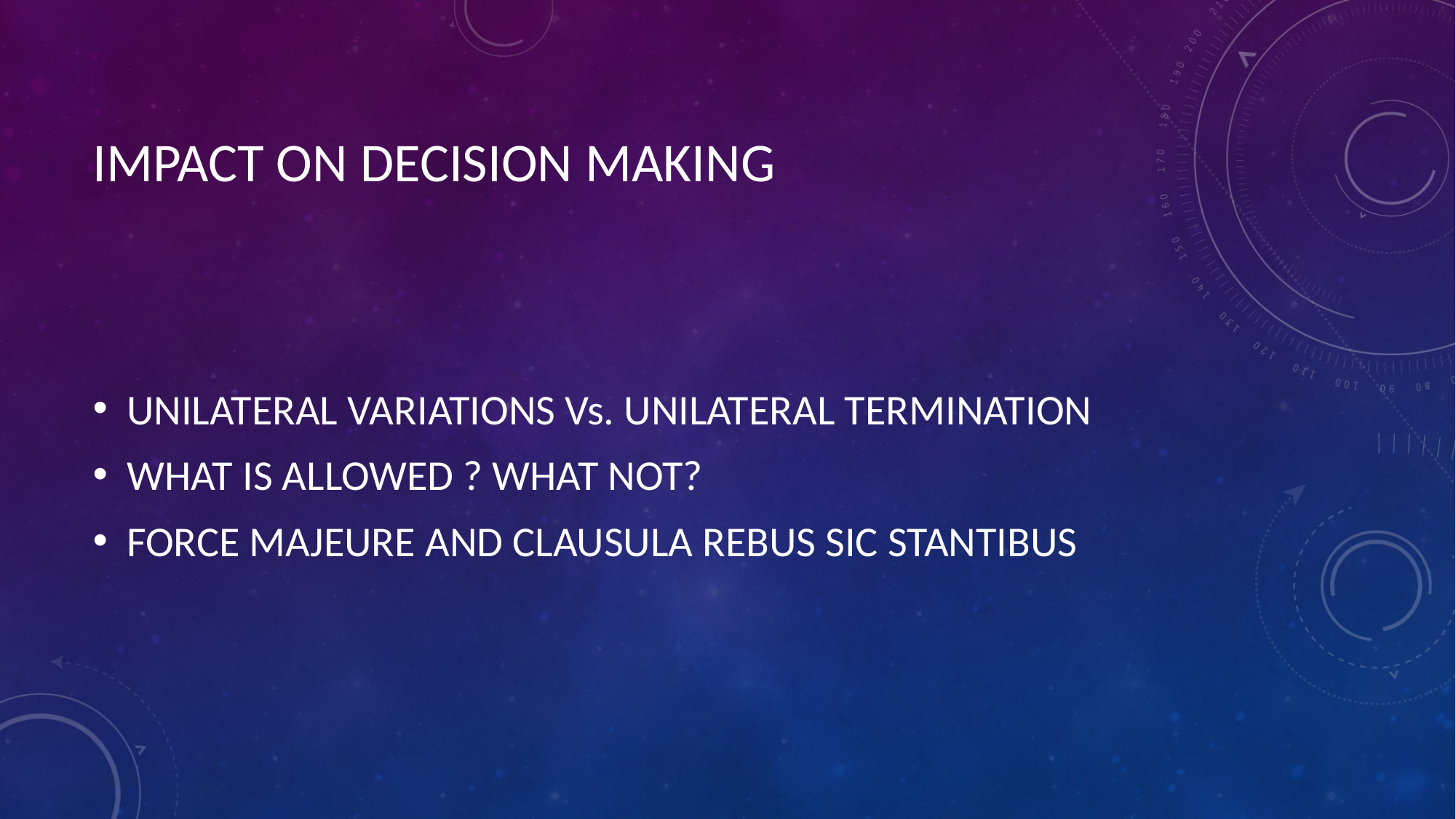

# IMPACT ON DECISION MAKING
UNILATERAL VARIATIONS Vs. UNILATERAL TERMINATION
WHAT IS ALLOWED ? WHAT NOT?
FORCE MAJEURE AND CLAUSULA REBUS SIC STANTIBUS